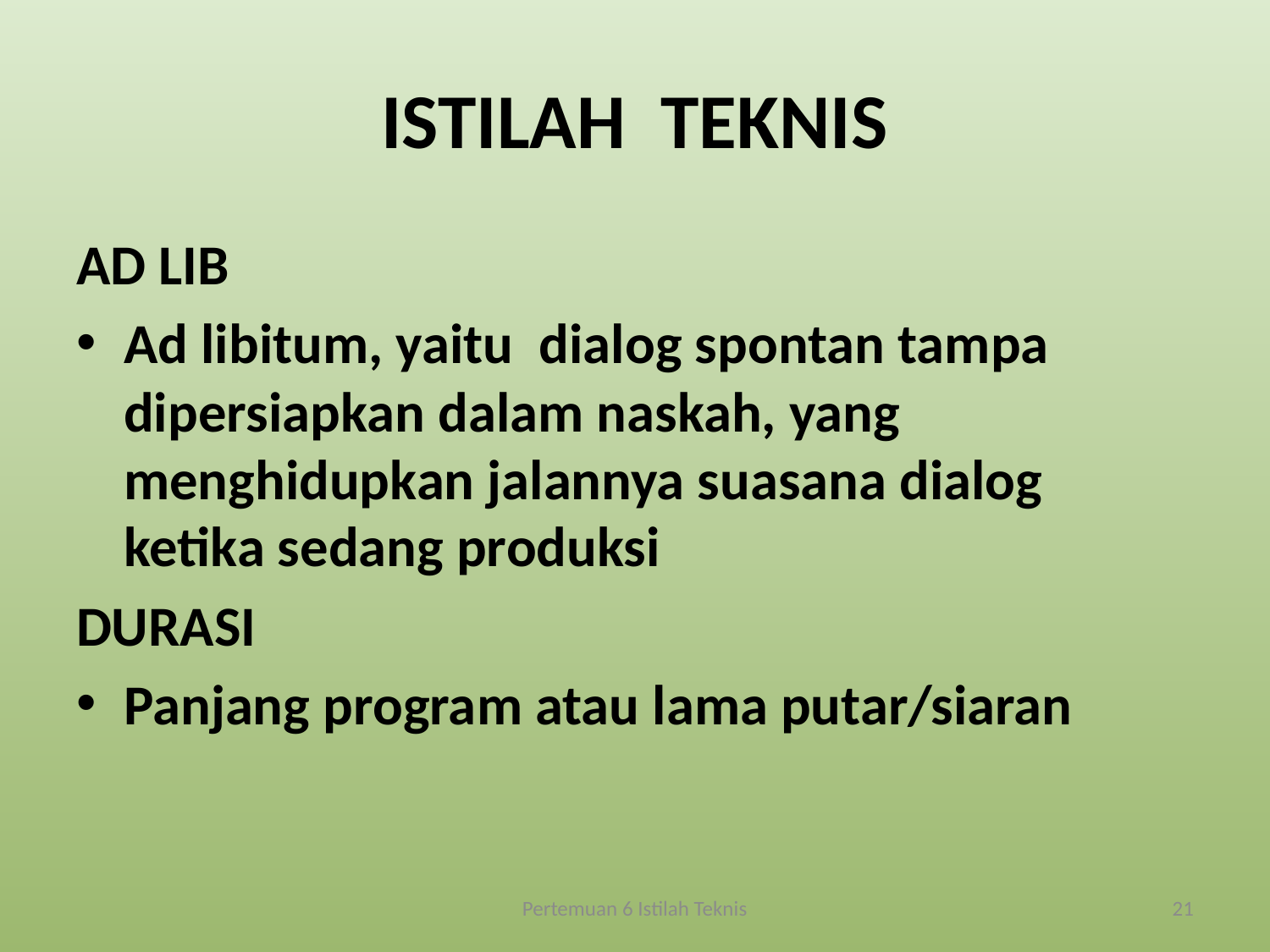

# ISTILAH  TEKNIS
AD LIB
Ad libitum, yaitu  dialog spontan tampa dipersiapkan dalam naskah, yang menghidupkan jalannya suasana dialog ketika sedang produksi
DURASI
Panjang program atau lama putar/siaran
Pertemuan 6 Istilah Teknis
21